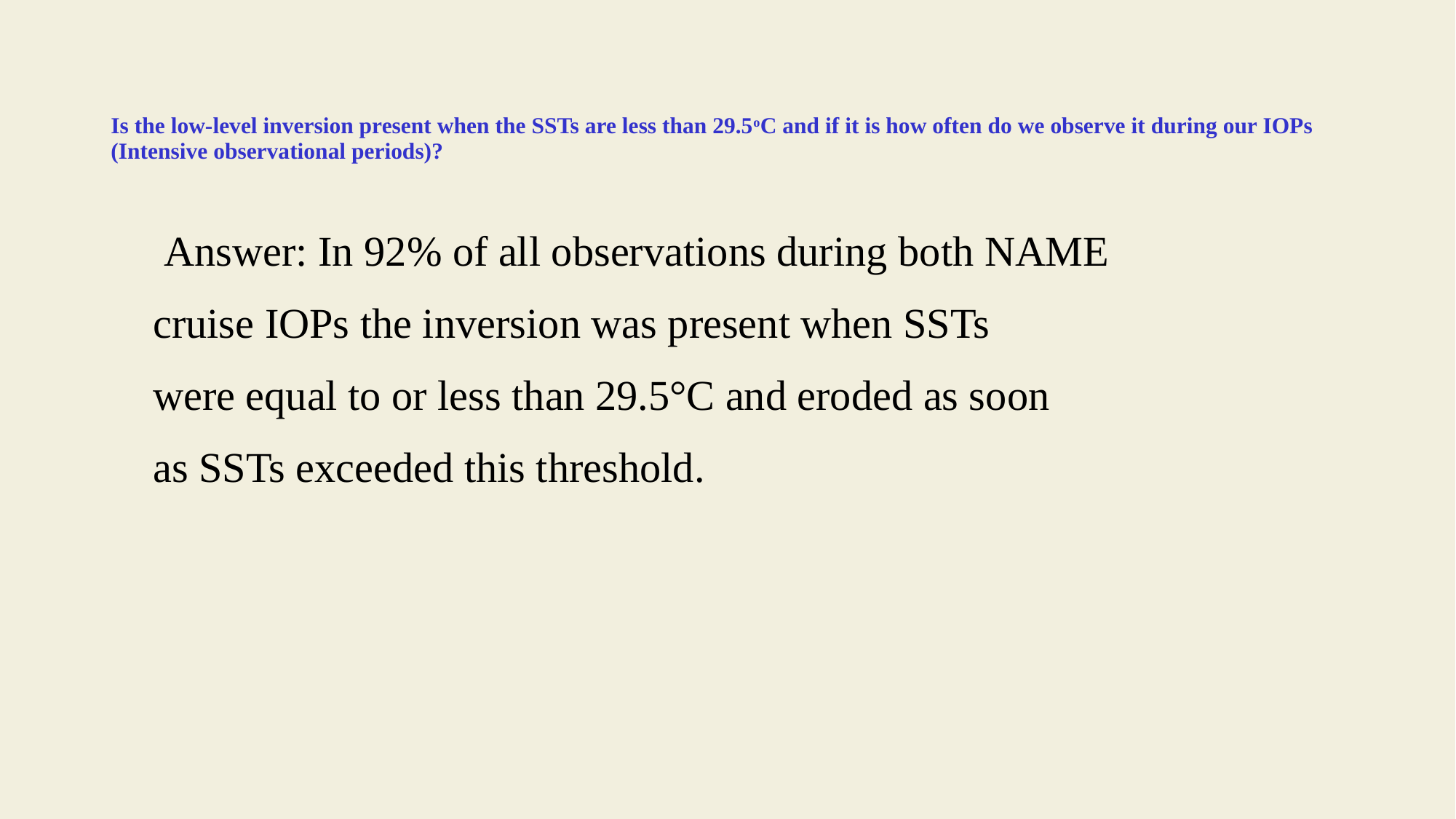

# Is the low-level inversion present when the SSTs are less than 29.5oC and if it is how often do we observe it during our IOPs (Intensive observational periods)?
    Answer: In 92% of all observations during both NAME
    cruise IOPs the inversion was present when SSTs
    were equal to or less than 29.5°C and eroded as soon
    as SSTs exceeded this threshold.